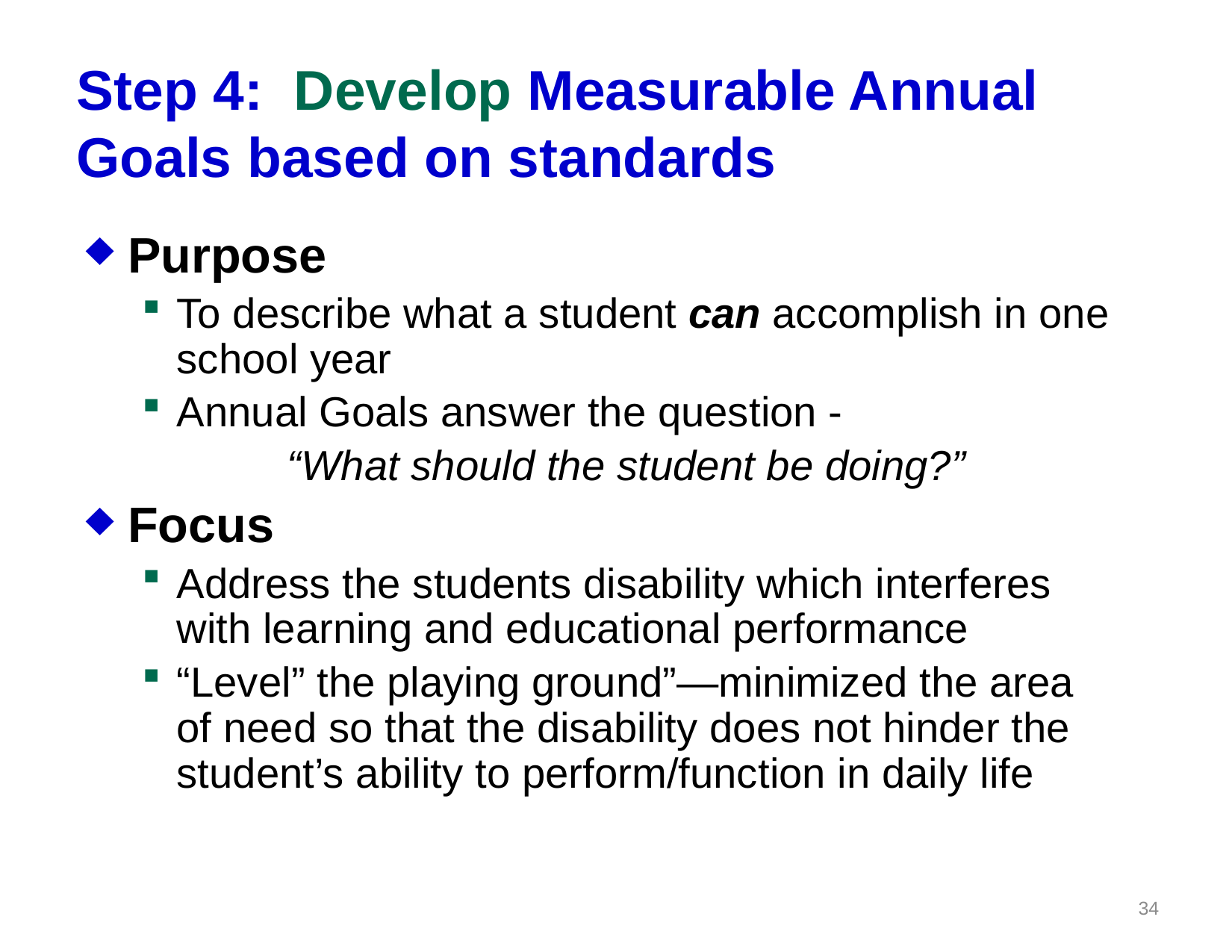

# Step 4:  Develop Measurable Annual Goals based on standards
Purpose
To describe what a student can accomplish in one school year
Annual Goals answer the question -
“What should the student be doing?”
Focus
Address the students disability which interferes with learning and educational performance
“Level” the playing ground”—minimized the area of need so that the disability does not hinder the student’s ability to perform/function in daily life
34